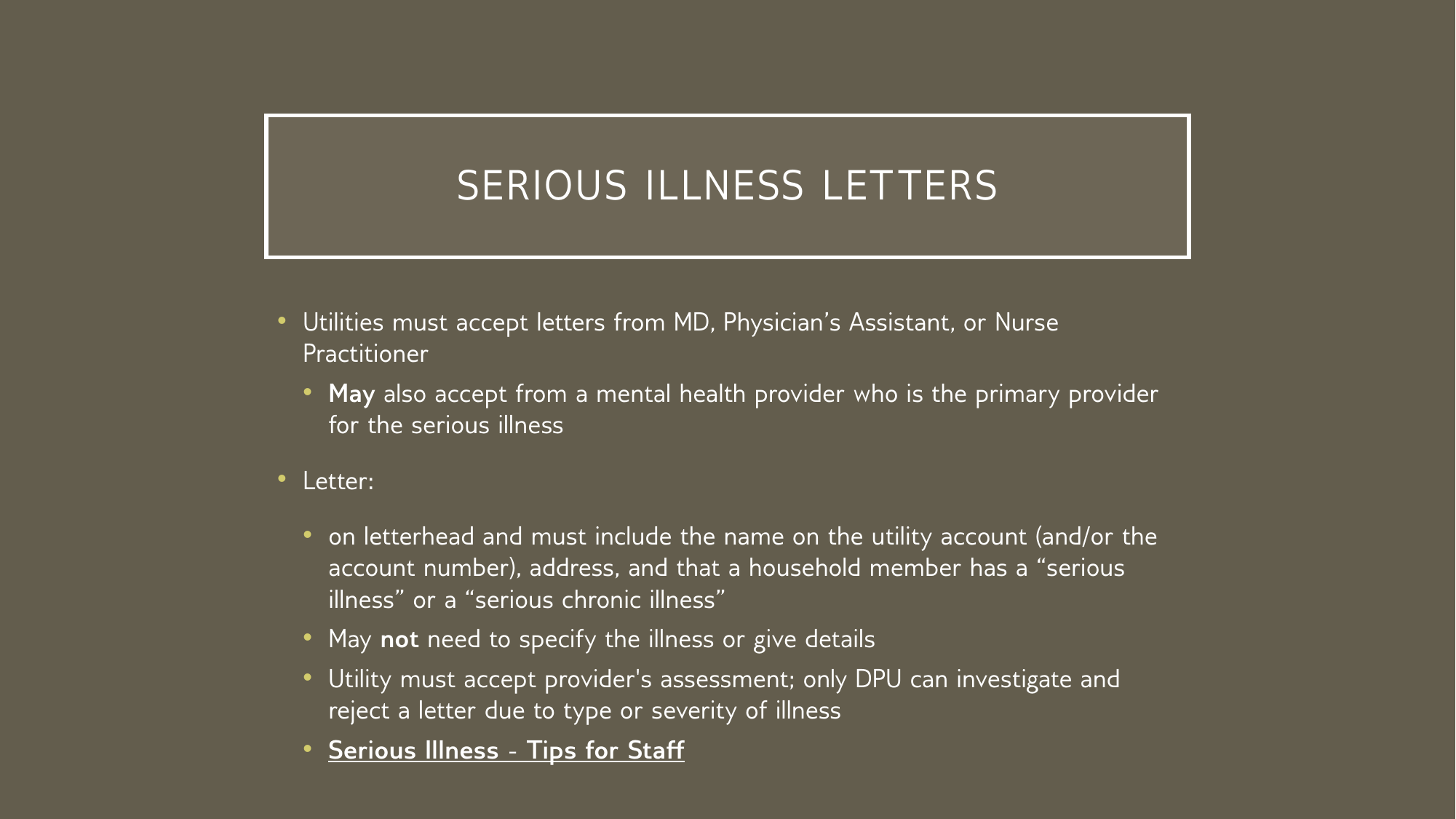

# Serious Illness Letters
Utilities must accept letters from MD, Physician’s Assistant, or Nurse Practitioner
May also accept from a mental health provider who is the primary provider for the serious illness
Letter:
on letterhead and must include the name on the utility account (and/or the account number), address, and that a household member has a “serious illness” or a “serious chronic illness”
May not need to specify the illness or give details
Utility must accept provider's assessment; only DPU can investigate and reject a letter due to type or severity of illness
Serious Illness - Tips for Staff